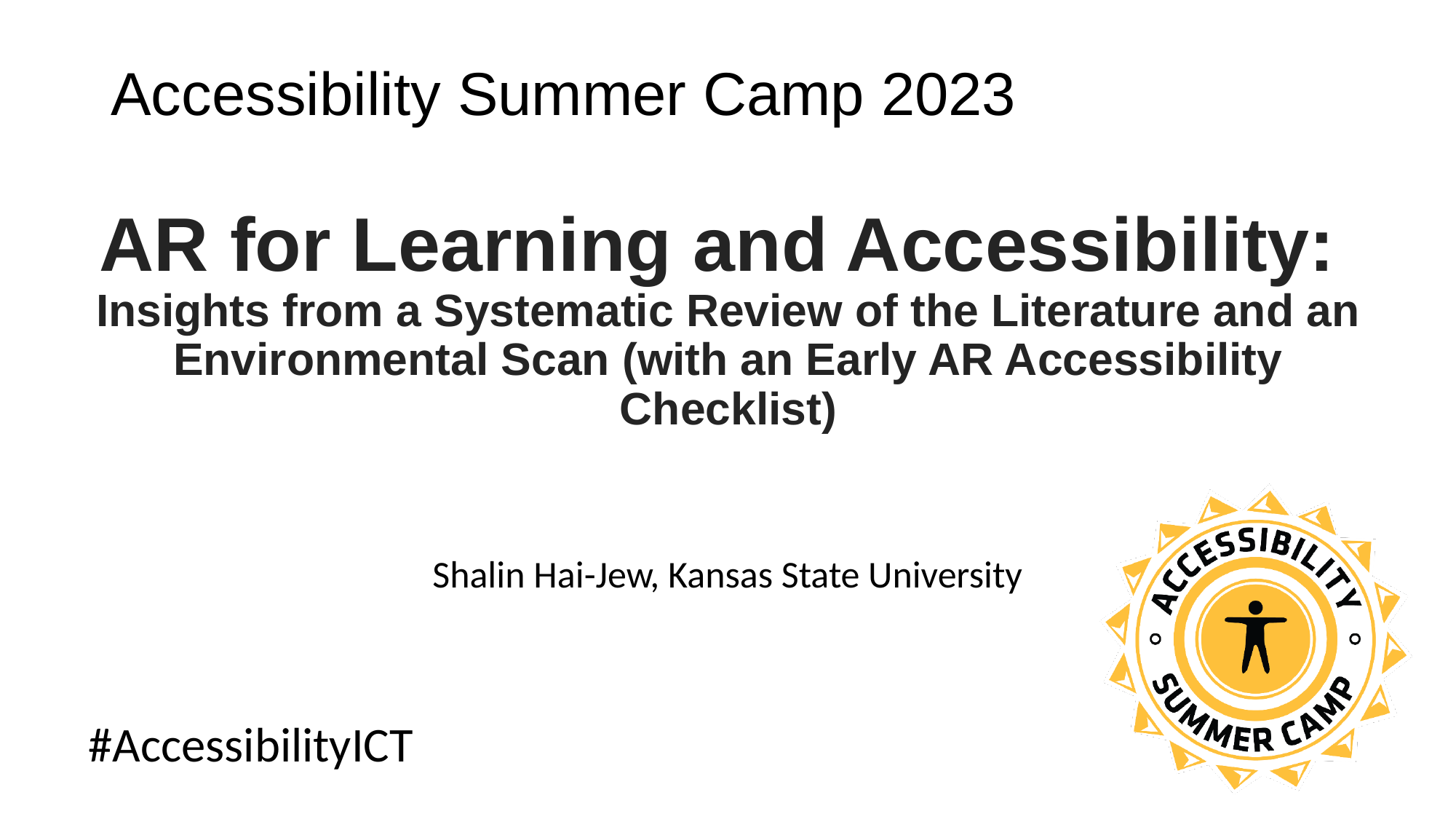

# AR for Learning and Accessibility: Insights from a Systematic Review of the Literature and an Environmental Scan (with an Early AR Accessibility Checklist)
Shalin Hai-Jew, Kansas State University